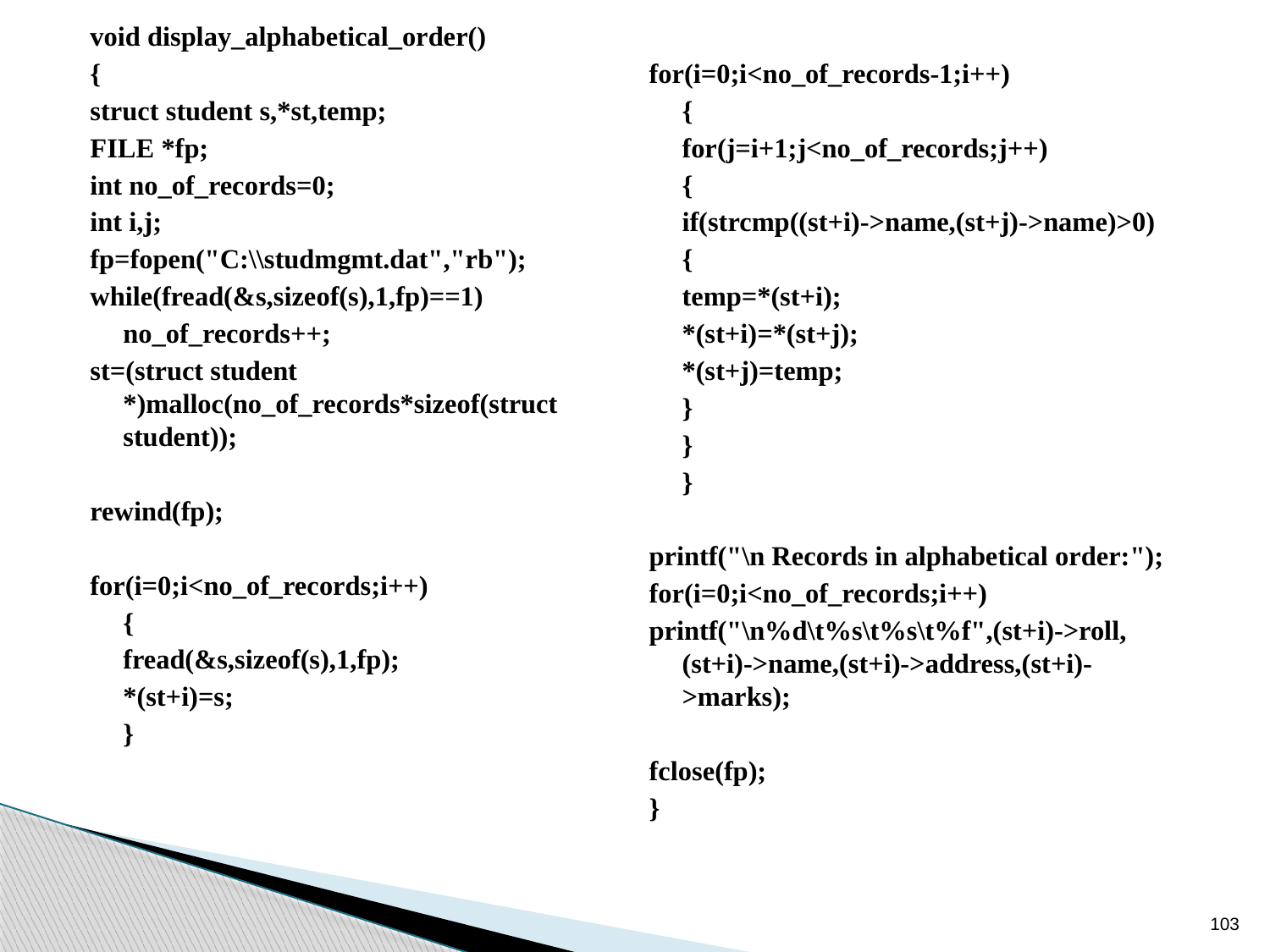

void display_alphabetical_order()
{
struct student s,*st,temp;
FILE *fp;
int no_of_records=0;
int i,j;
fp=fopen("C:\\studmgmt.dat","rb");
while(fread(&s,sizeof(s),1,fp)==1)
	no_of_records++;
st=(struct student *)malloc(no_of_records*sizeof(struct student));

rewind(fp);

for(i=0;i<no_of_records;i++)
	{
	fread(&s,sizeof(s),1,fp);
	*(st+i)=s;
	}

for(i=0;i<no_of_records-1;i++)
	{
	for(j=i+1;j<no_of_records;j++)
		{
		if(strcmp((st+i)->name,(st+j)->name)>0)
			{
			temp=*(st+i);
			*(st+i)=*(st+j);
			*(st+j)=temp;
			}
		}
	}

printf("\n Records in alphabetical order:");
for(i=0;i<no_of_records;i++)
printf("\n%d\t%s\t%s\t%f",(st+i)->roll,(st+i)->name,(st+i)->address,(st+i)->marks);

fclose(fp);
}
103